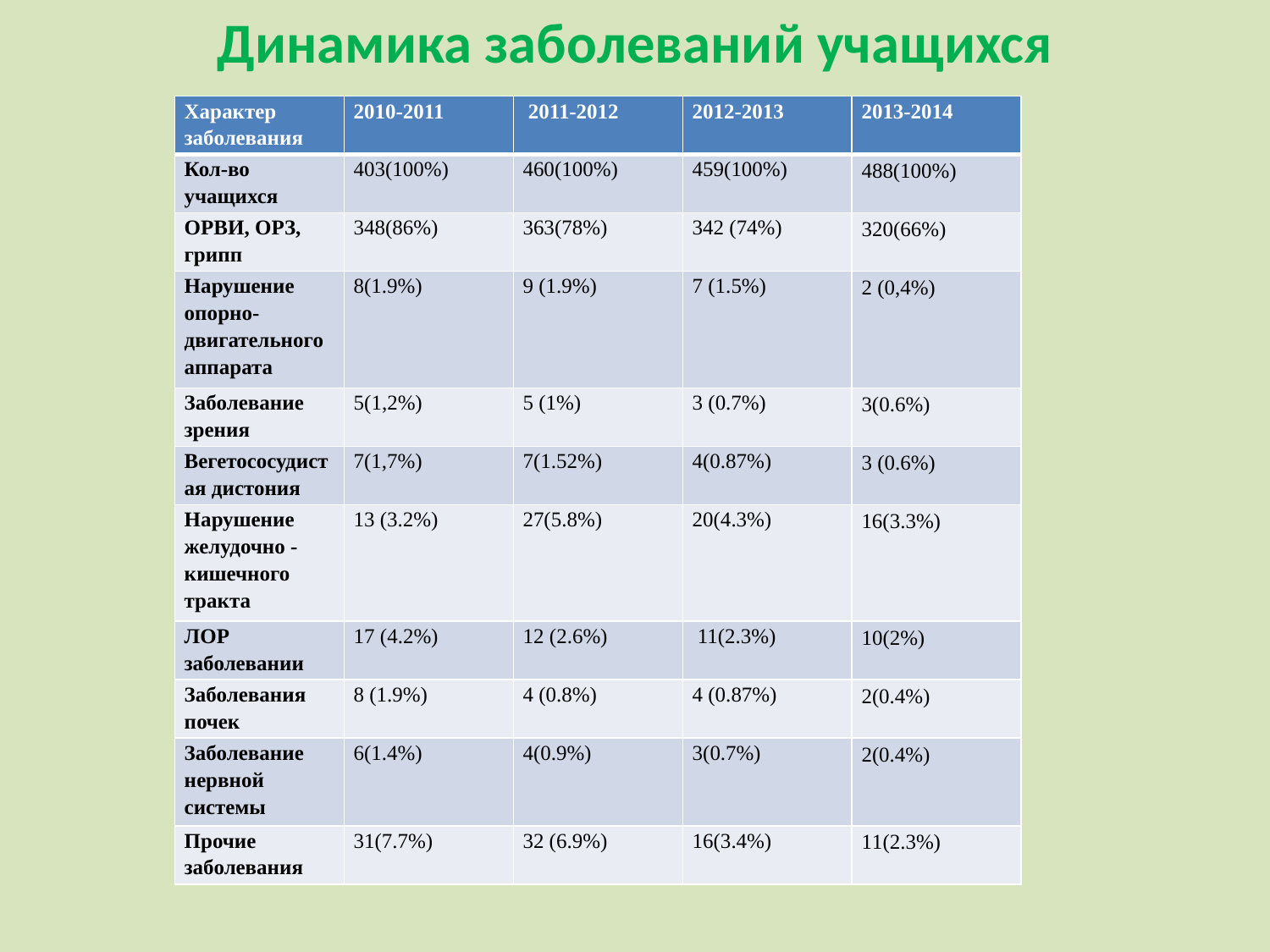

Динамика заболеваний учащихся

#
| Характер заболевания | 2010-2011 | 2011-2012 | 2012-2013 | 2013-2014 |
| --- | --- | --- | --- | --- |
| Кол-во учащихся | 403(100%) | 460(100%) | 459(100%) | 488(100%) |
| ОРВИ, ОРЗ, грипп | 348(86%) | 363(78%) | 342 (74%) | 320(66%) |
| Нарушение опорно-двигательного аппарата | 8(1.9%) | 9 (1.9%) | 7 (1.5%) | 2 (0,4%) |
| Заболевание зрения | 5(1,2%) | 5 (1%) | 3 (0.7%) | 3(0.6%) |
| Вегетососудистая дистония | 7(1,7%) | 7(1.52%) | 4(0.87%) | 3 (0.6%) |
| Нарушение желудочно - кишечного тракта | 13 (3.2%) | 27(5.8%) | 20(4.3%) | 16(3.3%) |
| ЛОР заболевании | 17 (4.2%) | 12 (2.6%) | 11(2.3%) | 10(2%) |
| Заболевания почек | 8 (1.9%) | 4 (0.8%) | 4 (0.87%) | 2(0.4%) |
| Заболевание нервной системы | 6(1.4%) | 4(0.9%) | 3(0.7%) | 2(0.4%) |
| Прочие заболевания | 31(7.7%) | 32 (6.9%) | 16(3.4%) | 11(2.3%) |